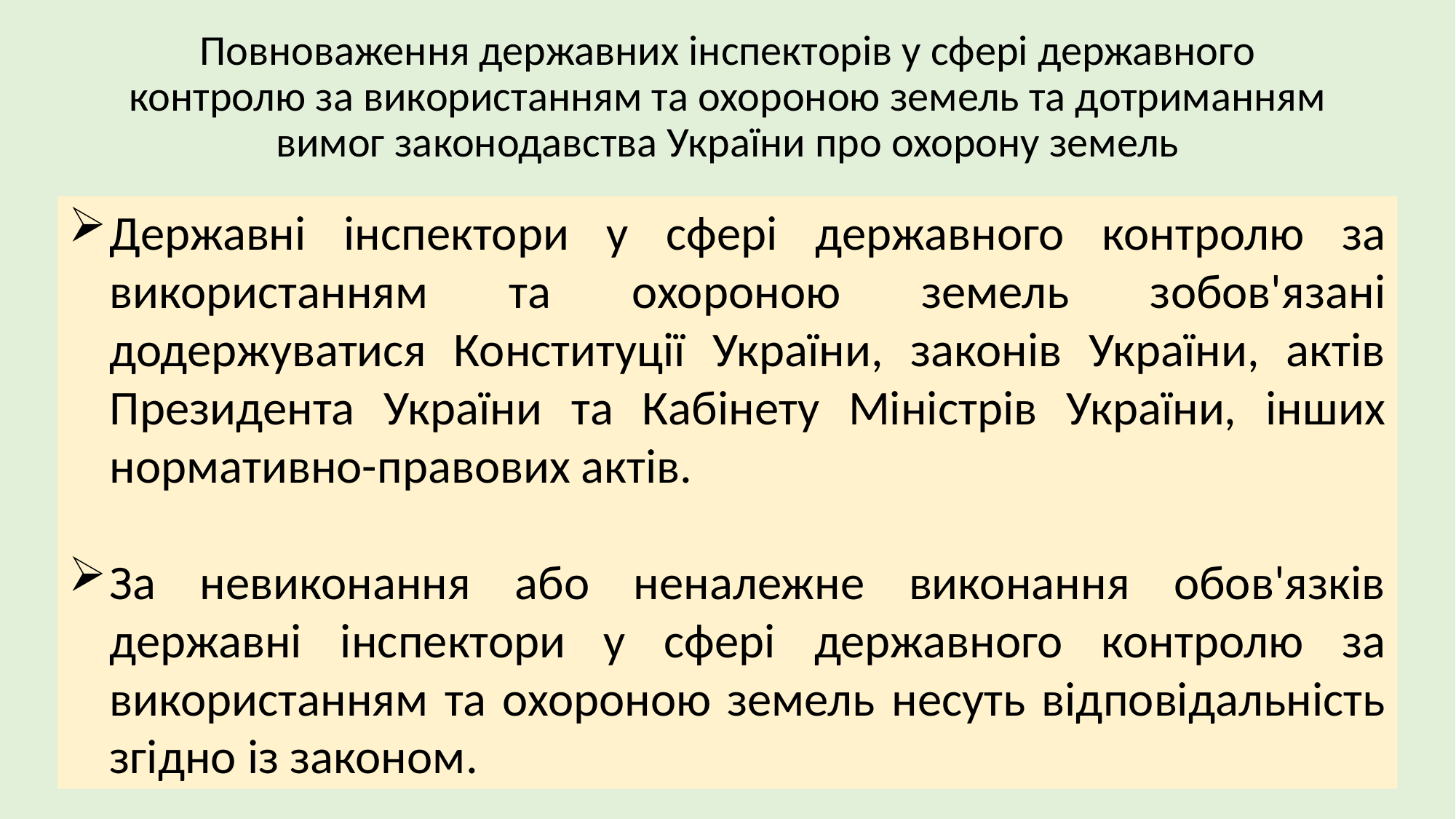

# Повноваження державних інспекторів у сфері державного контролю за використанням та охороною земель та дотриманням вимог законодавства України про охорону земель
Державні інспектори у сфері державного контролю за використанням та охороною земель зобов'язані додержуватися Конституції України, законів України, актів Президента України та Кабінету Міністрів України, інших нормативно-правових актів.

За невиконання або неналежне виконання обов'язків державні інспектори у сфері державного контролю за використанням та охороною земель несуть відповідальність згідно із законом.